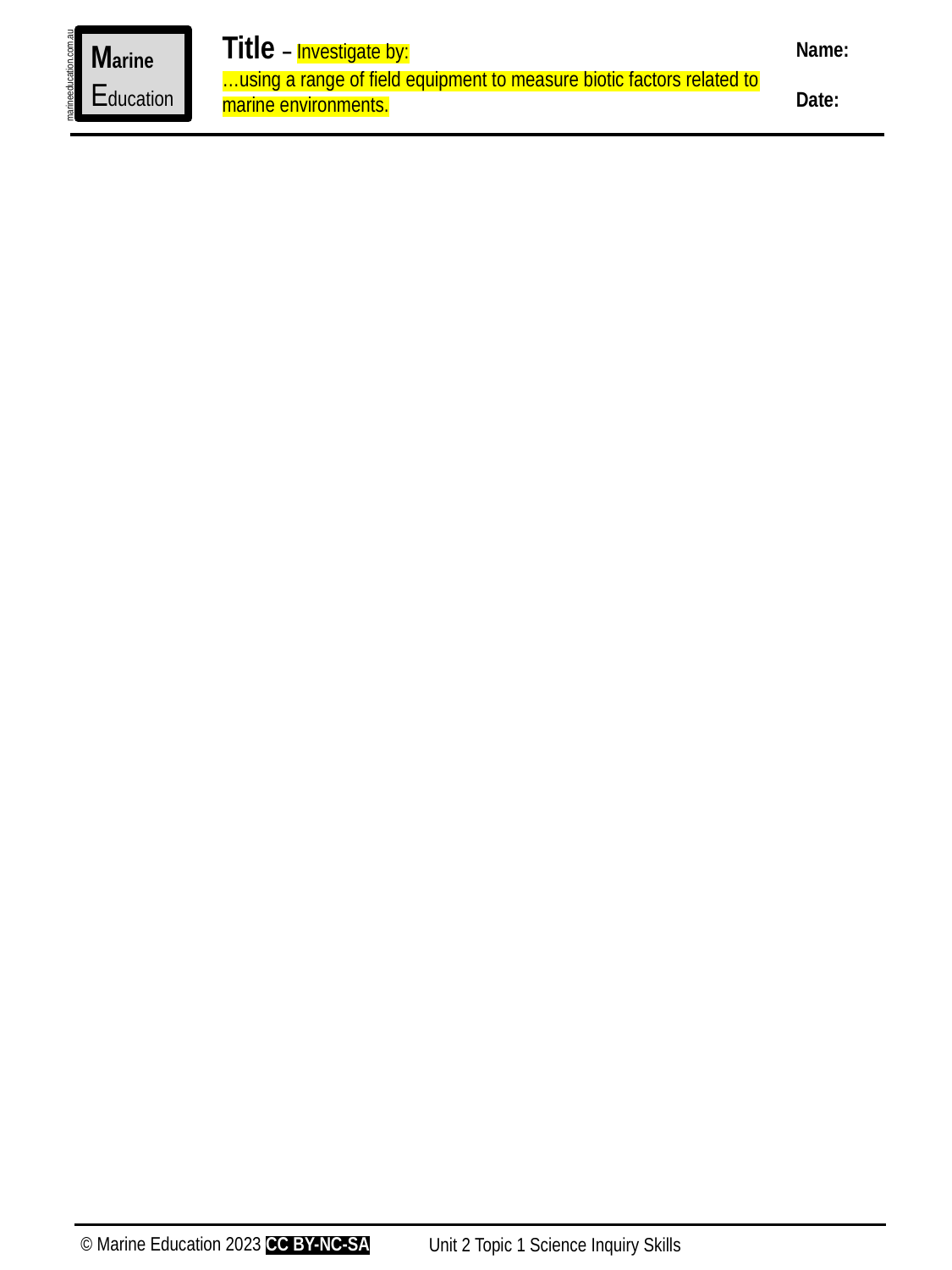

Title – Investigate by:
…using a range of field equipment to measure biotic factors related to marine environments.
Name:

Date:
Marine
Education
marineeducation.com.au
© Marine Education 2023 CC BY-NC-SA
Unit 2 Topic 1 Science Inquiry Skills